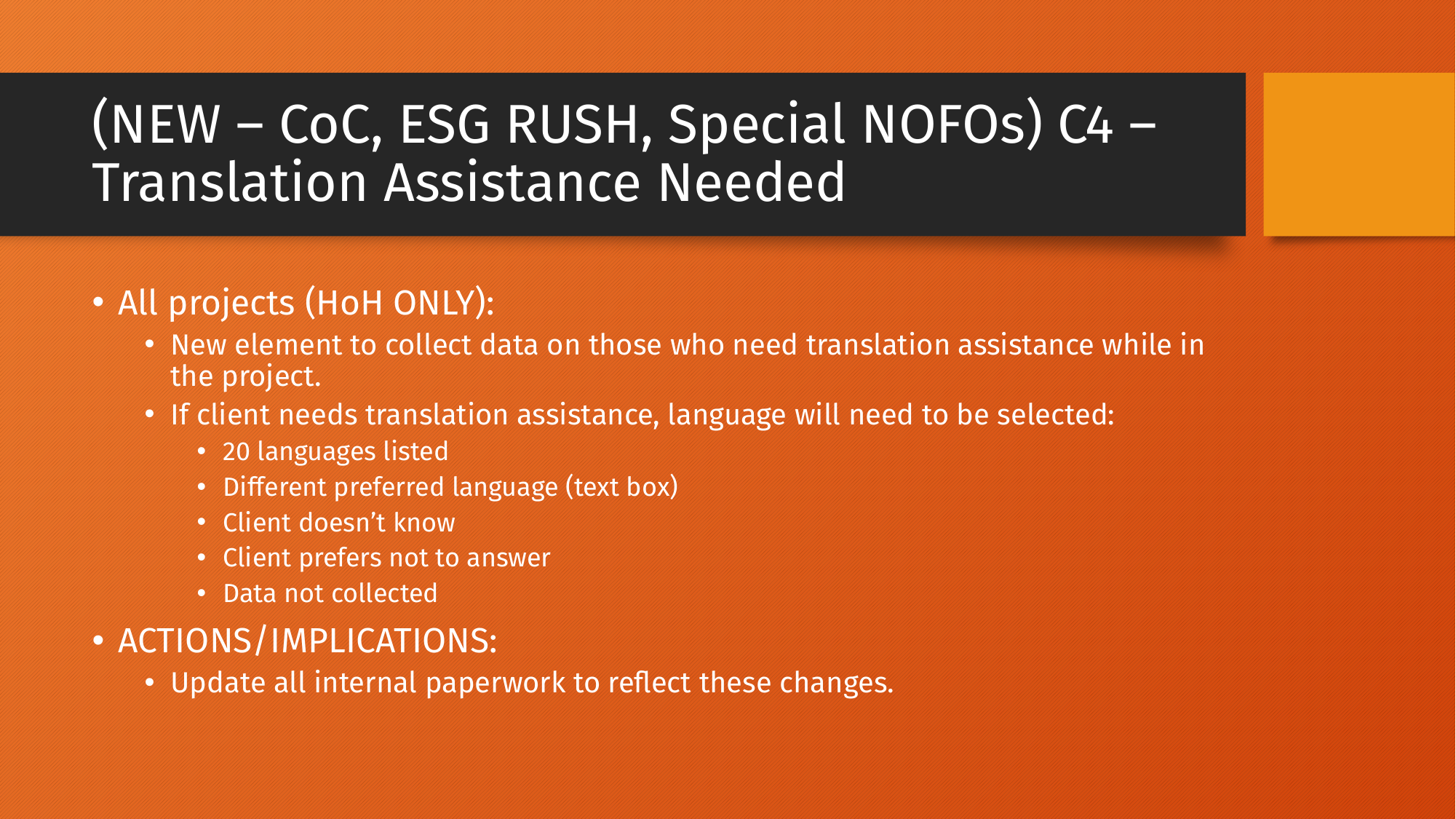

# (NEW – CoC, ESG RUSH, Special NOFOs) C4 – Translation Assistance Needed
All projects (HoH ONLY):
New element to collect data on those who need translation assistance while in the project.
If client needs translation assistance, language will need to be selected:
20 languages listed
Different preferred language (text box)
Client doesn’t know
Client prefers not to answer
Data not collected
ACTIONS/IMPLICATIONS:
Update all internal paperwork to reflect these changes.